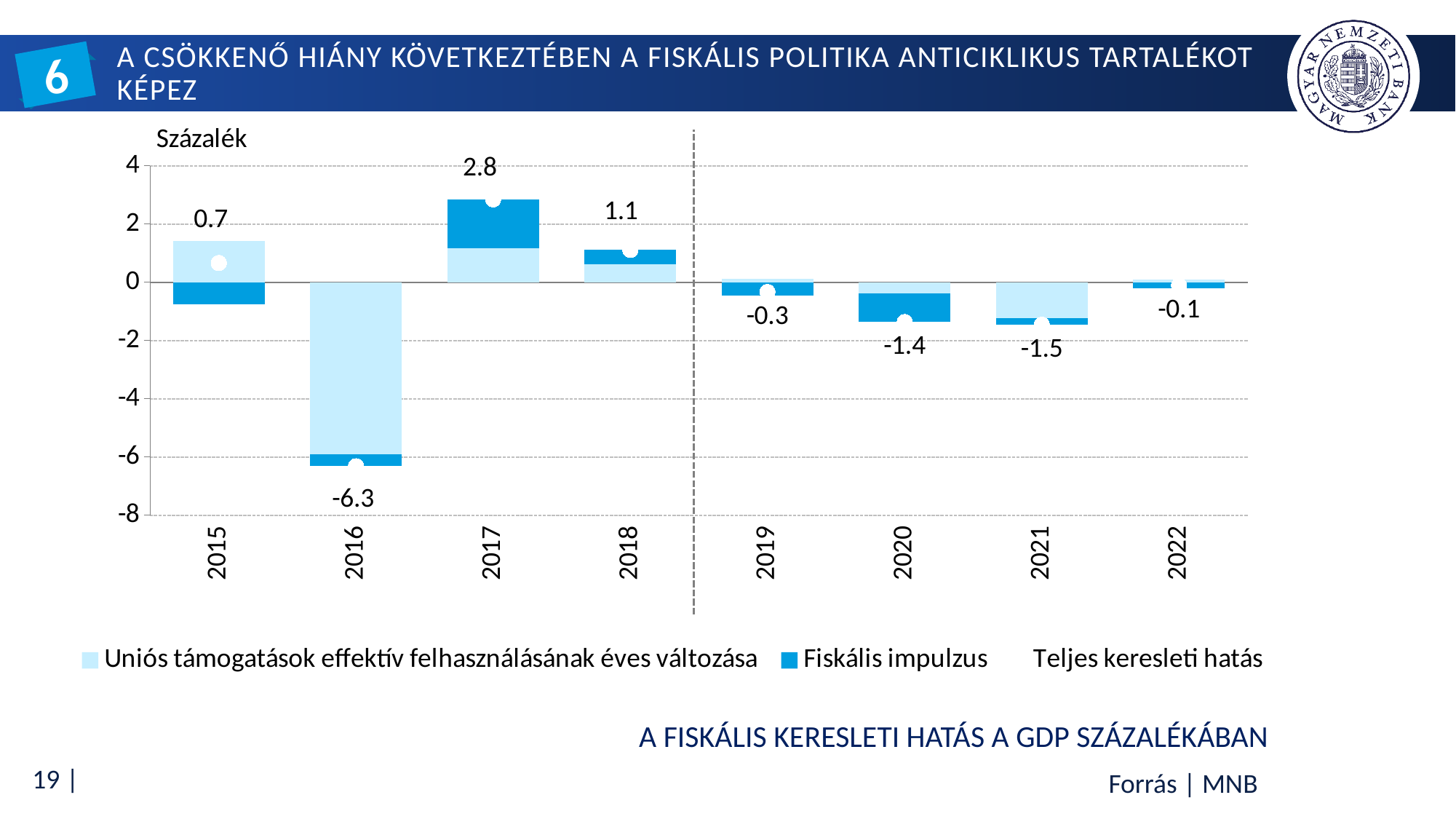

# A csökkenő hiány következtében a fiskális politika anticiklikus tartalékot képez
6

### Chart

| Category | Uniós támogatások effektív felhasználásának éves változása | Fiskális impulzus | Teljes keresleti hatás |
|---|---|---|---|
| 2015 | 1.4092747449623815 | -0.7469330123787513 | 0.6623417325836302 |
| 2016 | -5.896925497563085 | -0.4177972735784781 | -6.314722771141564 |
| 2017 | 1.1672317401174985 | 1.6809967656525433 | 2.8482285057700416 |
| 2018 | 0.6142224637343032 | 0.4944574855505686 | 1.1086799492848718 |
| 2019 | 0.12011984948776355 | -0.45090614149739494 | -0.3307862920096314 |
| 2020 | -0.3807934469397716 | -0.9826110584192053 | -1.363404505358977 |
| 2021 | -1.2338738723527967 | -0.22405878362693754 | -1.457932655979734 |
| 2022 | 0.09619491045675144 | -0.20441869884028396 | -0.10822378838353253 |
A fiskális keresleti hatás a GDP százalékában
Forrás | MNB